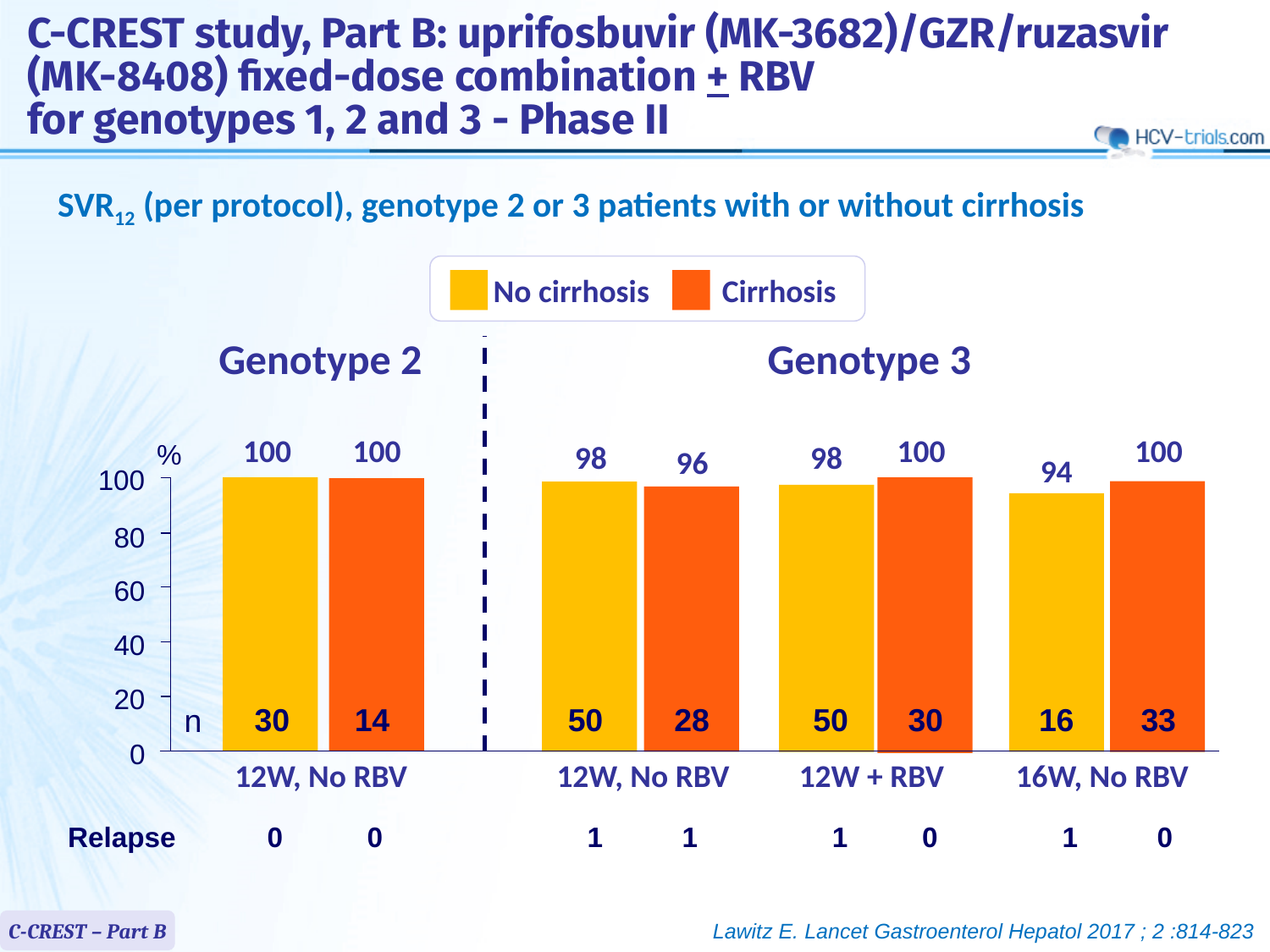

C-CREST study, Part B: uprifosbuvir (MK-3682)/GZR/ruzasvir (MK-8408) fixed-dose combination + RBV
for genotypes 1, 2 and 3 - Phase II
# SVR12 (per protocol), genotype 2 or 3 patients with or without cirrhosis

Cirrhosis
No cirrhosis

Genotype 2
Genotype 3
100
100
100
100
%
98
98
96
94
100

80
60
40
20
30
14
50
28
50
30
16
33
n
0
12W, No RBV
12W, No RBV
12W + RBV
16W, No RBV
| Relapse | 0 | 0 |  | 1 | 1 |  | 1 | 0 |  | 1 | 0 |
| --- | --- | --- | --- | --- | --- | --- | --- | --- | --- | --- | --- |
C-CREST – Part B
Lawitz E. Lancet Gastroenterol Hepatol 2017 ; 2 :814-823